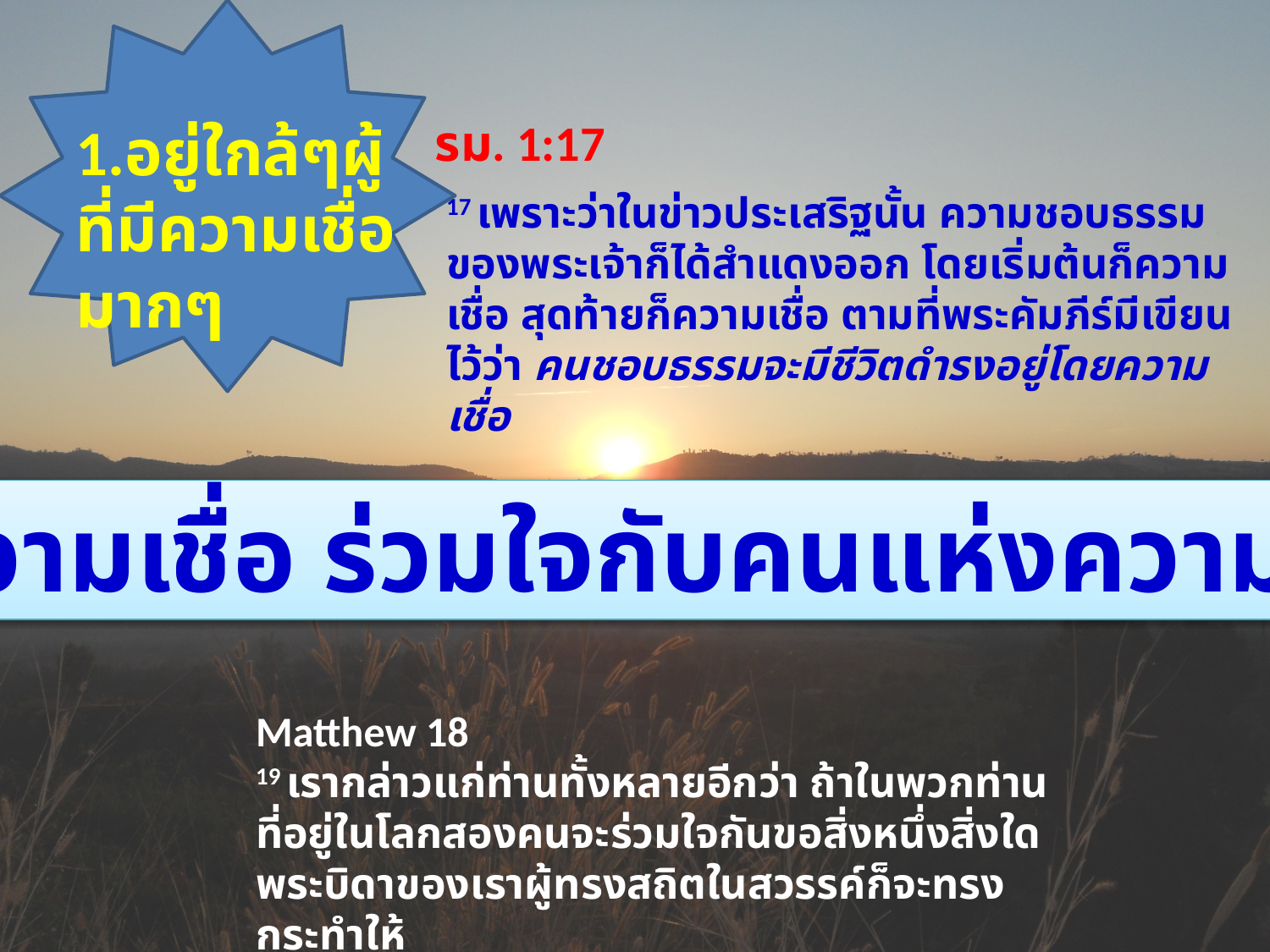

1.อยู่ใกล้ๆผู้ที่มีความเชื่อมากๆ
รม. 1:17
17 เพราะ​ว่า​ใน​ข่าว​ประเสริฐ​นั้น ความ​ชอบธรรม​ของ​พระ​เจ้า​ก็​ได้​สำแดง​ออก โดย​เริ่มต้น​ก็​ความ​เชื่อ สุดท้าย​ก็​ความ​เชื่อ ตาม​ที่​พระ​คัมภีร์​มี​เขียน​ไว้​ว่า คน​ชอบธรรม​จะ​มี​ชีวิต​ดำรง​อยู่​โดย​ความ​เชื่อ
ความเชื่อ ร่วมใจกับคนแห่งความเชื่อ
Matthew 18
19 เรา​กล่าว​แก่​ท่าน​ทั้ง​หลาย​อีก​ว่า ถ้า​ใน​พวก​ท่าน​ที่​อยู่​ใน​โลก​สอง​คน​จะ​ร่วม​ใจ​กัน​ขอ​สิ่ง​หนึ่ง​สิ่ง​ใด ​พระ​บิดา​ของ​เรา​ผู้​ทรง​สถิต​ใน​สวรรค์​ก็​จะ​ทรง​กระทำ​ให้​